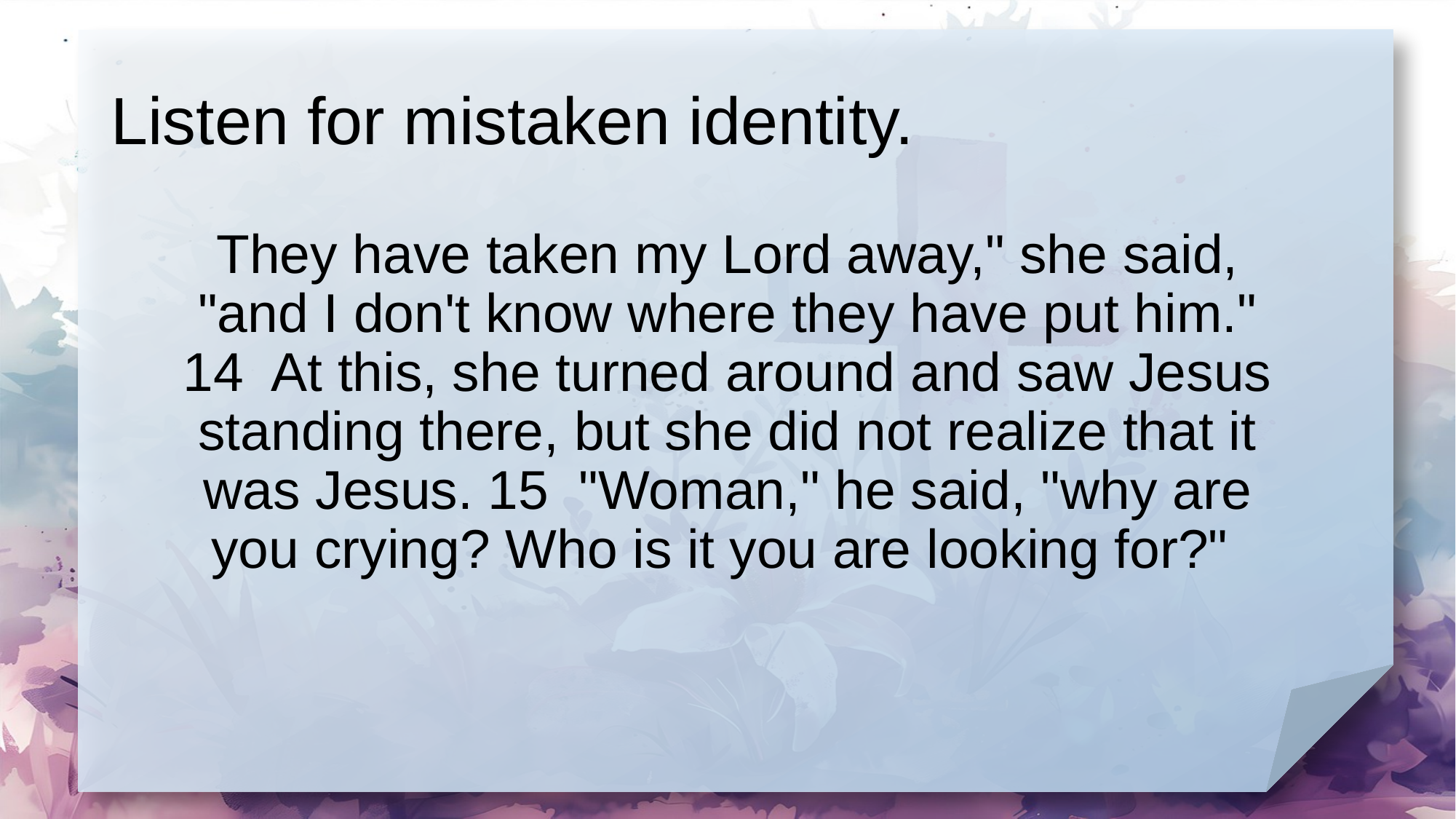

# Listen for mistaken identity.
They have taken my Lord away," she said, "and I don't know where they have put him." 14  At this, she turned around and saw Jesus standing there, but she did not realize that it was Jesus. 15  "Woman," he said, "why are you crying? Who is it you are looking for?"